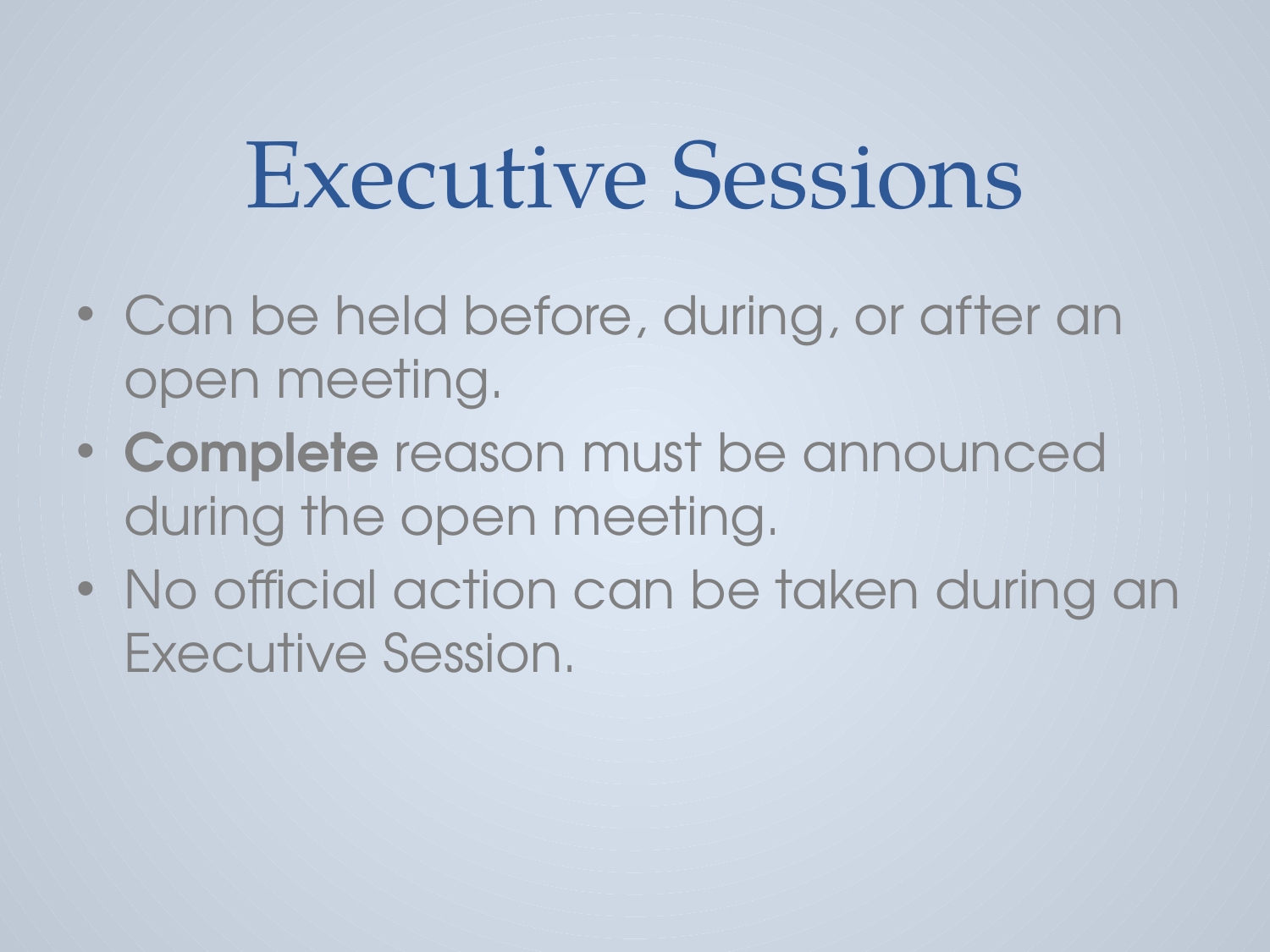

# Executive Sessions
Can be held before, during, or after an open meeting.
Complete reason must be announced during the open meeting.
No official action can be taken during an Executive Session.